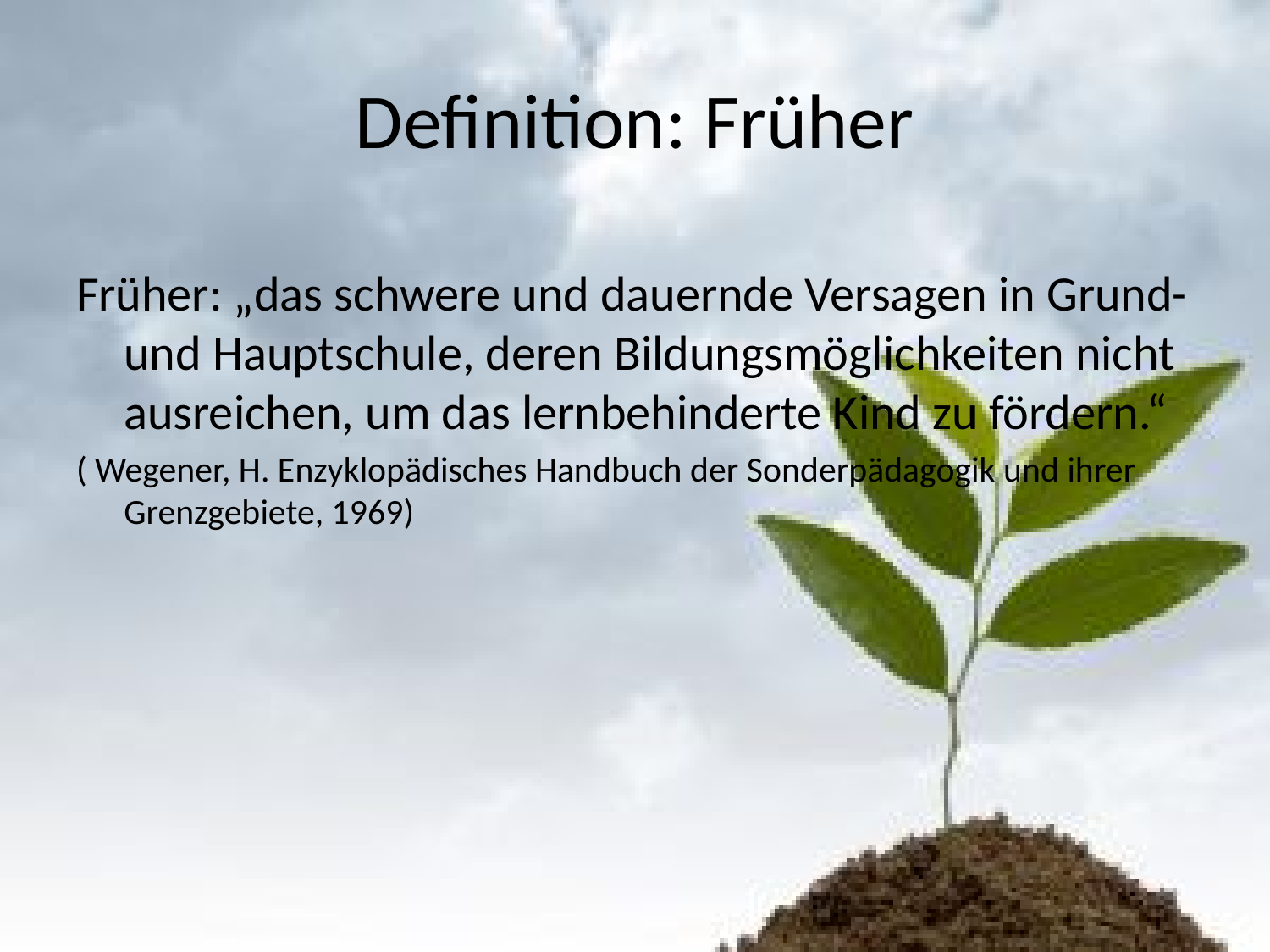

# Definition: Früher

Früher: „das schwere und dauernde Versagen in Grund- und Hauptschule, deren Bildungsmöglichkeiten nicht ausreichen, um das lernbehinderte Kind zu fördern.“
( Wegener, H. Enzyklopädisches Handbuch der Sonderpädagogik und ihrer Grenzgebiete, 1969)